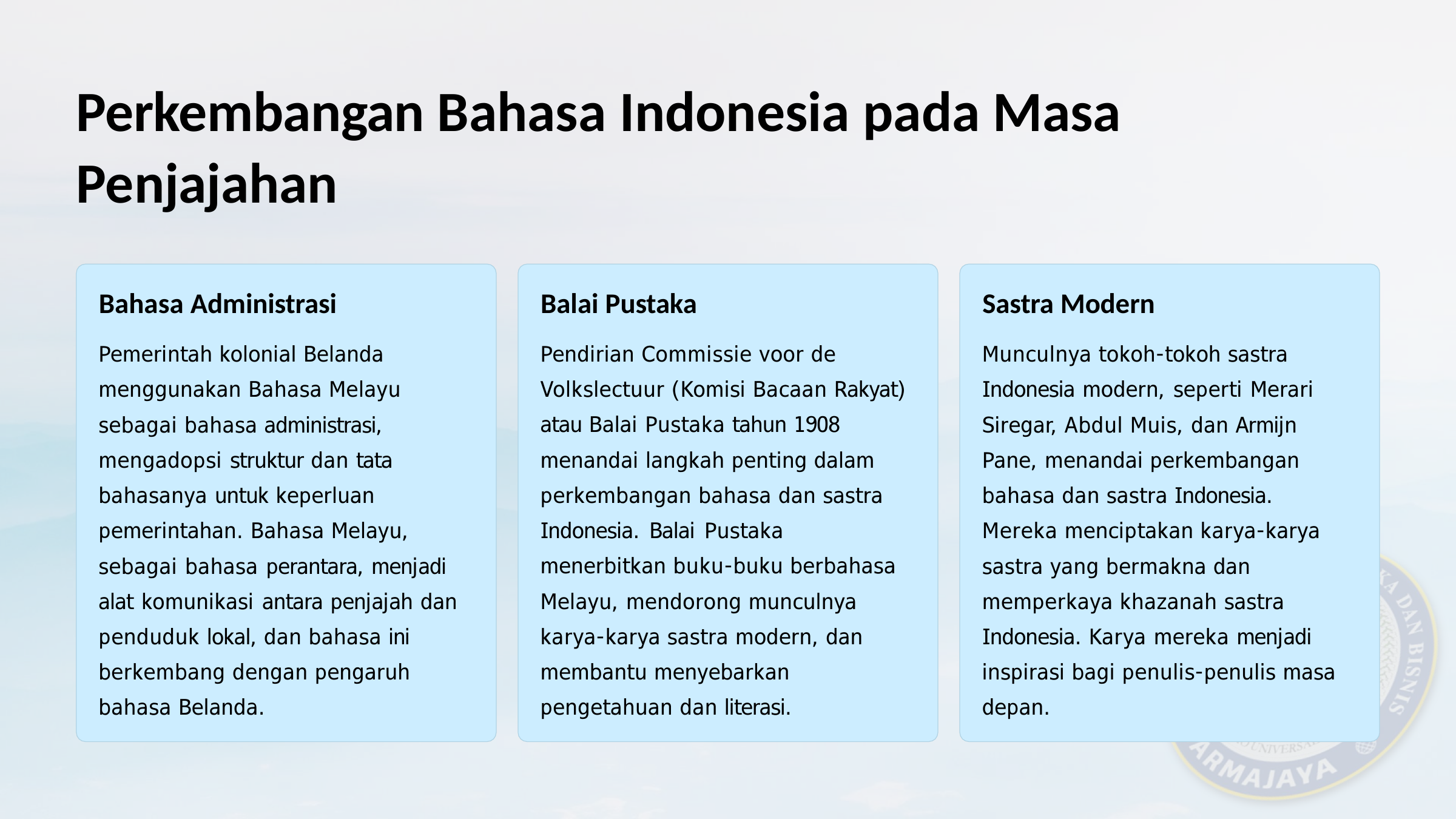

# Perkembangan Bahasa Indonesia pada Masa Penjajahan

Bahasa Administrasi
Pemerintah kolonial Belanda menggunakan Bahasa Melayu sebagai bahasa administrasi, mengadopsi struktur dan tata bahasanya untuk keperluan pemerintahan. Bahasa Melayu, sebagai bahasa perantara, menjadi alat komunikasi antara penjajah dan penduduk lokal, dan bahasa ini berkembang dengan pengaruh bahasa Belanda.
Balai Pustaka
Pendirian Commissie voor de Volkslectuur (Komisi Bacaan Rakyat) atau Balai Pustaka tahun 1908 menandai langkah penting dalam perkembangan bahasa dan sastra Indonesia. Balai Pustaka menerbitkan buku-buku berbahasa Melayu, mendorong munculnya karya-karya sastra modern, dan membantu menyebarkan pengetahuan dan literasi.
Sastra Modern
Munculnya tokoh-tokoh sastra Indonesia modern, seperti Merari Siregar, Abdul Muis, dan Armijn Pane, menandai perkembangan bahasa dan sastra Indonesia.
Mereka menciptakan karya-karya sastra yang bermakna dan memperkaya khazanah sastra Indonesia. Karya mereka menjadi inspirasi bagi penulis-penulis masa depan.